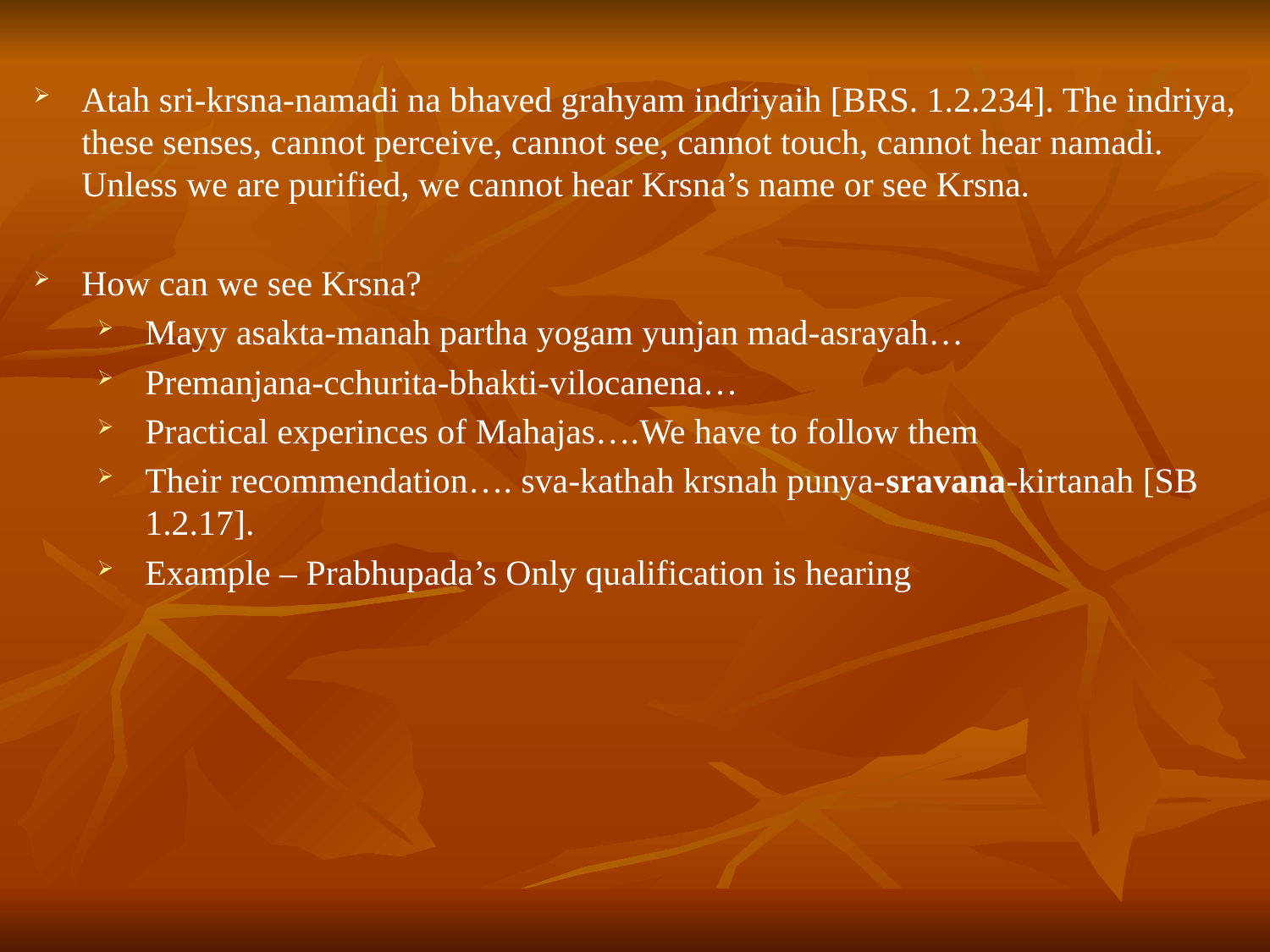

# Atah sri-krsna-namadi na bhaved grahyam indriyaih [BRS. 1.2.234]. The indriya, these senses, cannot perceive, cannot see, cannot touch, cannot hear namadi. Unless we are purified, we cannot hear Krsna’s name or see Krsna.

How can we see Krsna?
Mayy asakta-manah partha yogam yunjan mad-asrayah…
Premanjana-cchurita-bhakti-vilocanena…
Practical experinces of Mahajas….We have to follow them
Their recommendation…. sva-kathah krsnah punya-sravana-kirtanah [SB 1.2.17].
Example – Prabhupada’s Only qualification is hearing